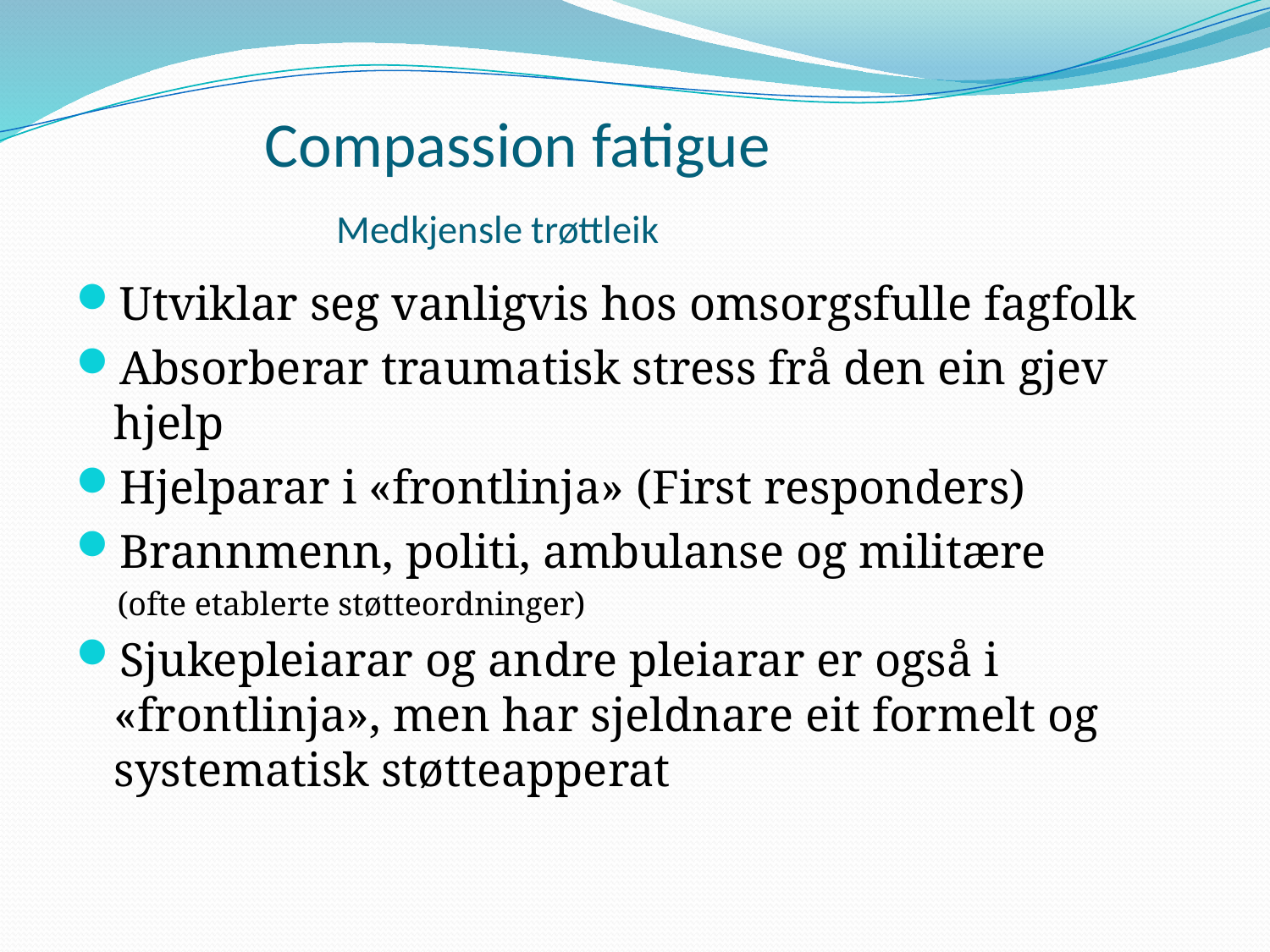

# Compassion fatigue Medkjensle trøttleik
Utviklar seg vanligvis hos omsorgsfulle fagfolk
Absorberar traumatisk stress frå den ein gjev hjelp
Hjelparar i «frontlinja» (First responders)
Brannmenn, politi, ambulanse og militære
     (ofte etablerte støtteordninger)
Sjukepleiarar og andre pleiarar er også i «frontlinja», men har sjeldnare eit formelt og systematisk støtteapperat